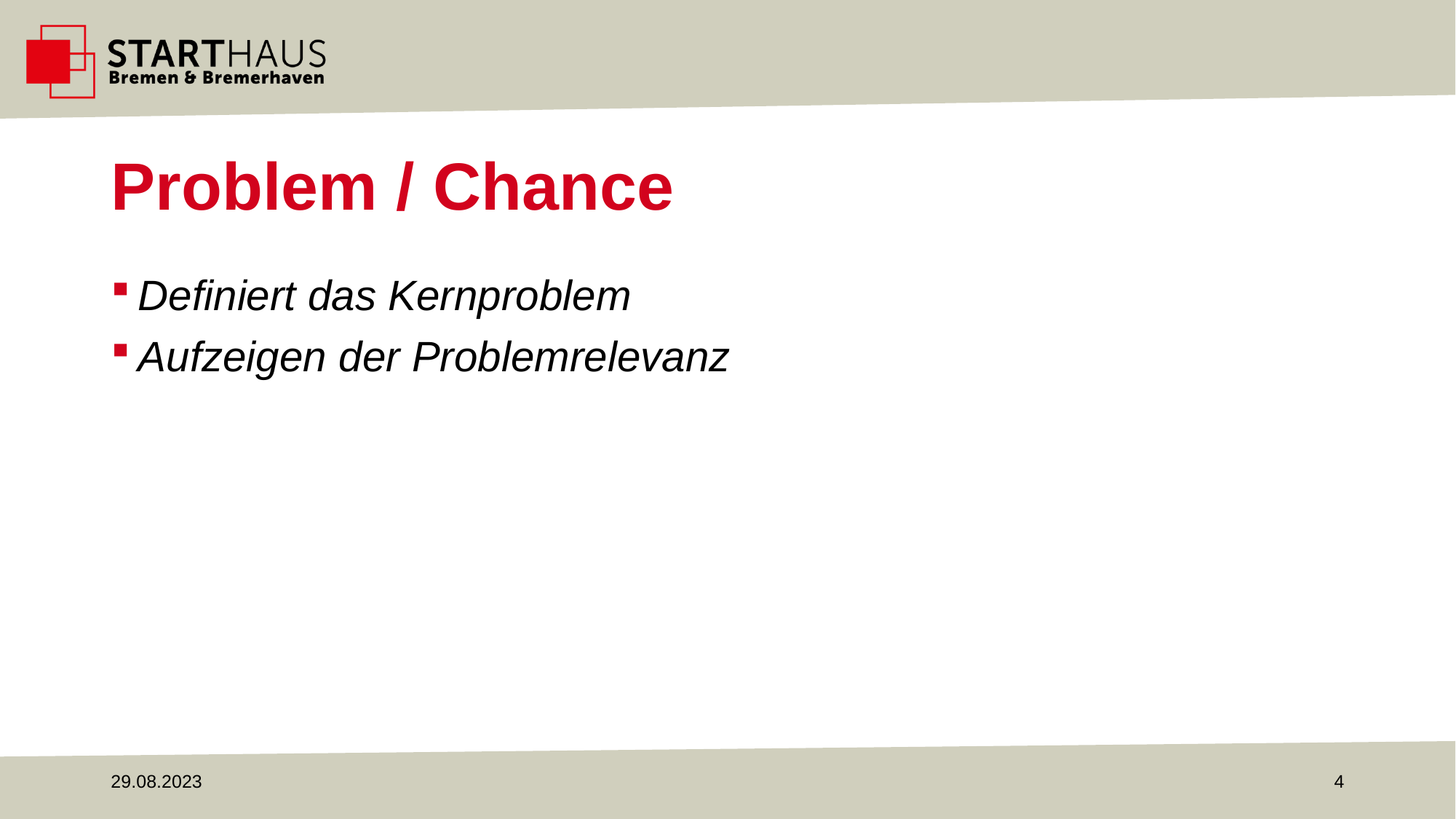

# Problem / Chance
Definiert das Kernproblem
Aufzeigen der Problemrelevanz
29.08.2023
4